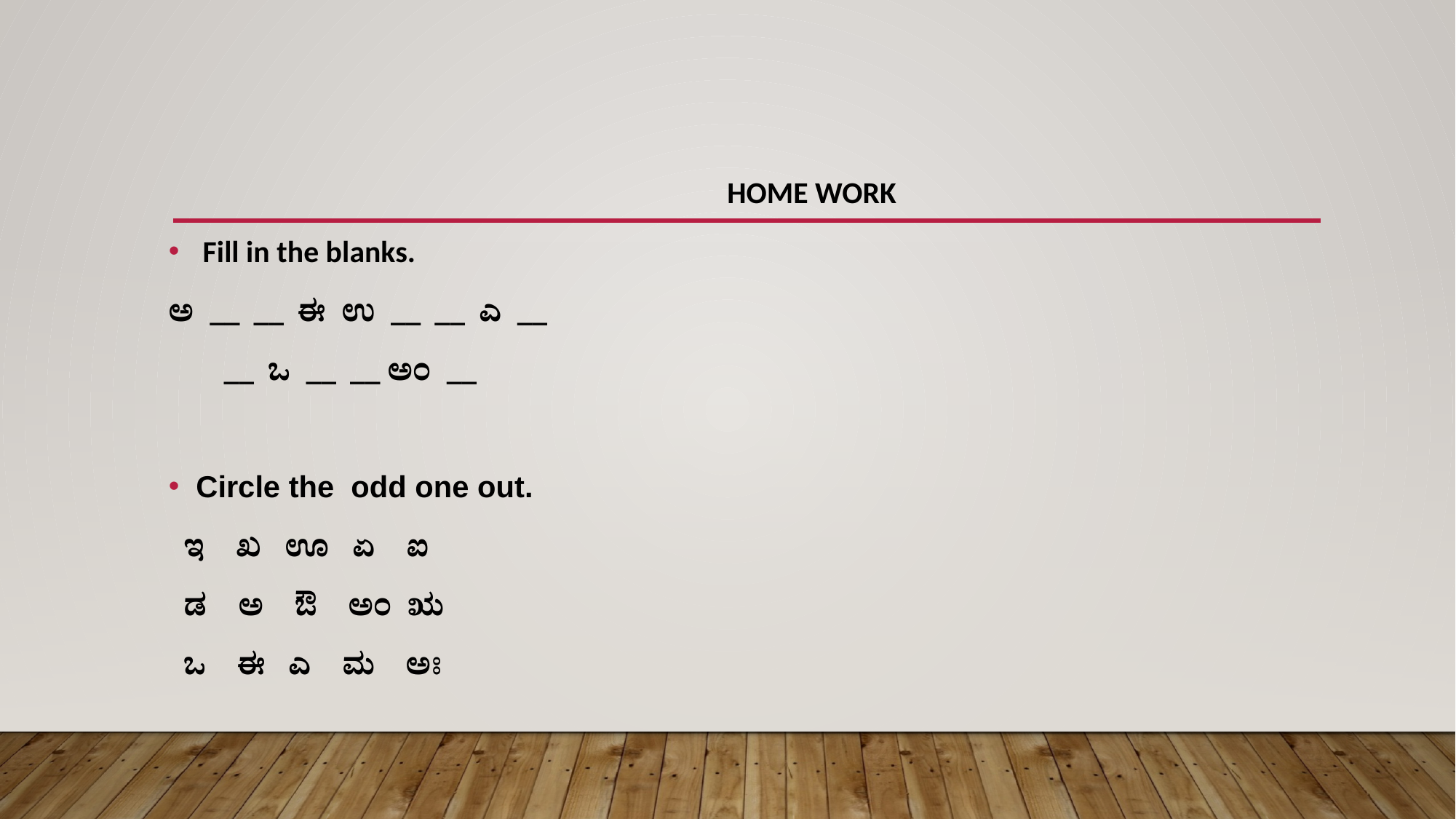

HOME WORK
 Fill in the blanks.
ಅ  __  __  ಈ  ಉ  __  __  ಎ  __
        __  ಒ  __  __ ಅಂ  __

Circle the  odd one out.
  ಇ    ಖ   ಊ   ಏ    ಐ
  ಡ    ಅ    ಔ    ಅಂ  ಋ
  ಒ    ಈ   ಎ    ಮ    ಅಃ